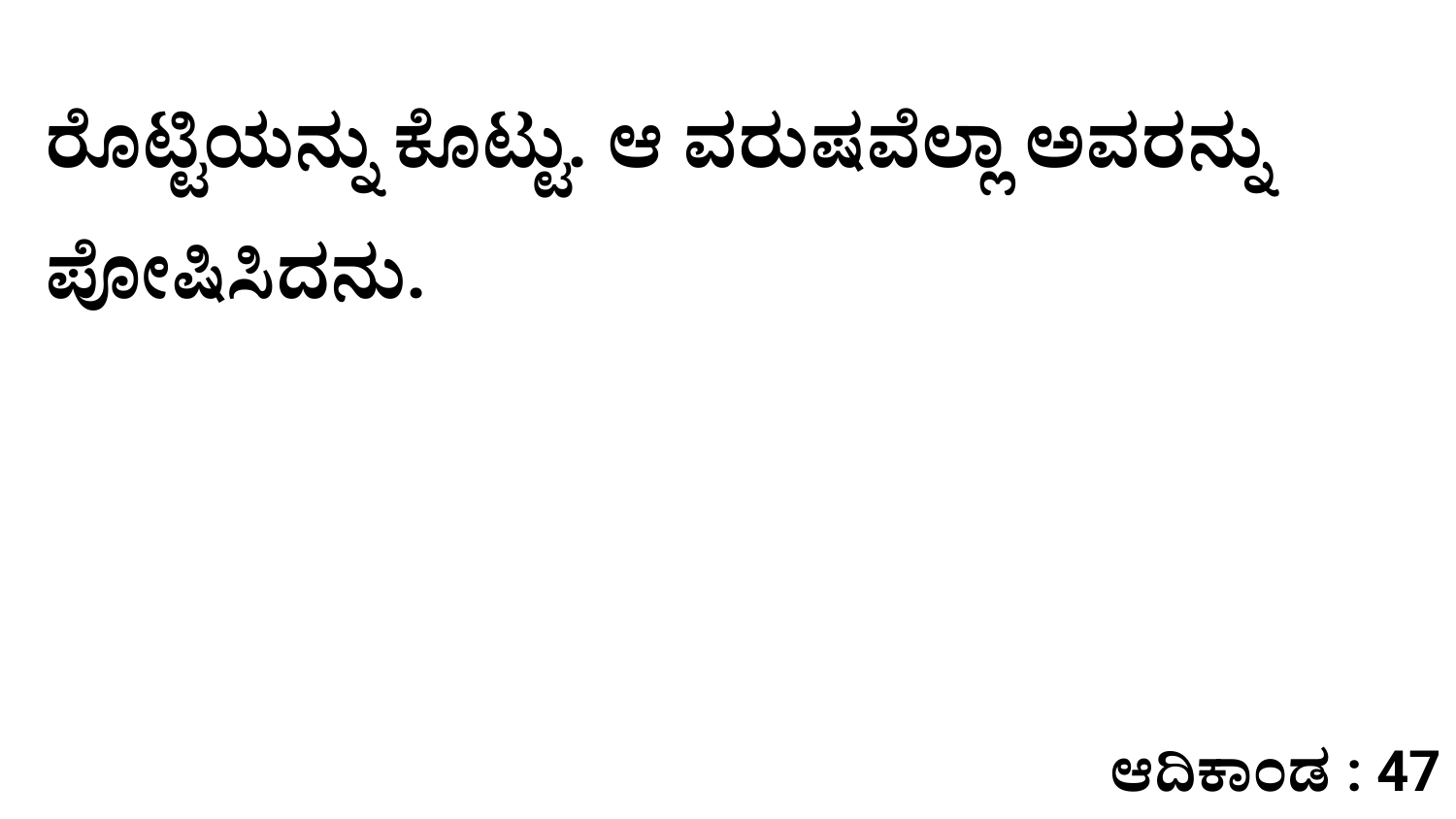

ರೊಟ್ಟಿಯನ್ನು ಕೊಟ್ಟು. ಆ ವರುಷವೆಲ್ಲಾ ಅವರನ್ನು ಪೋಷಿಸಿದನು.
ಆದಿಕಾಂಡ : 47